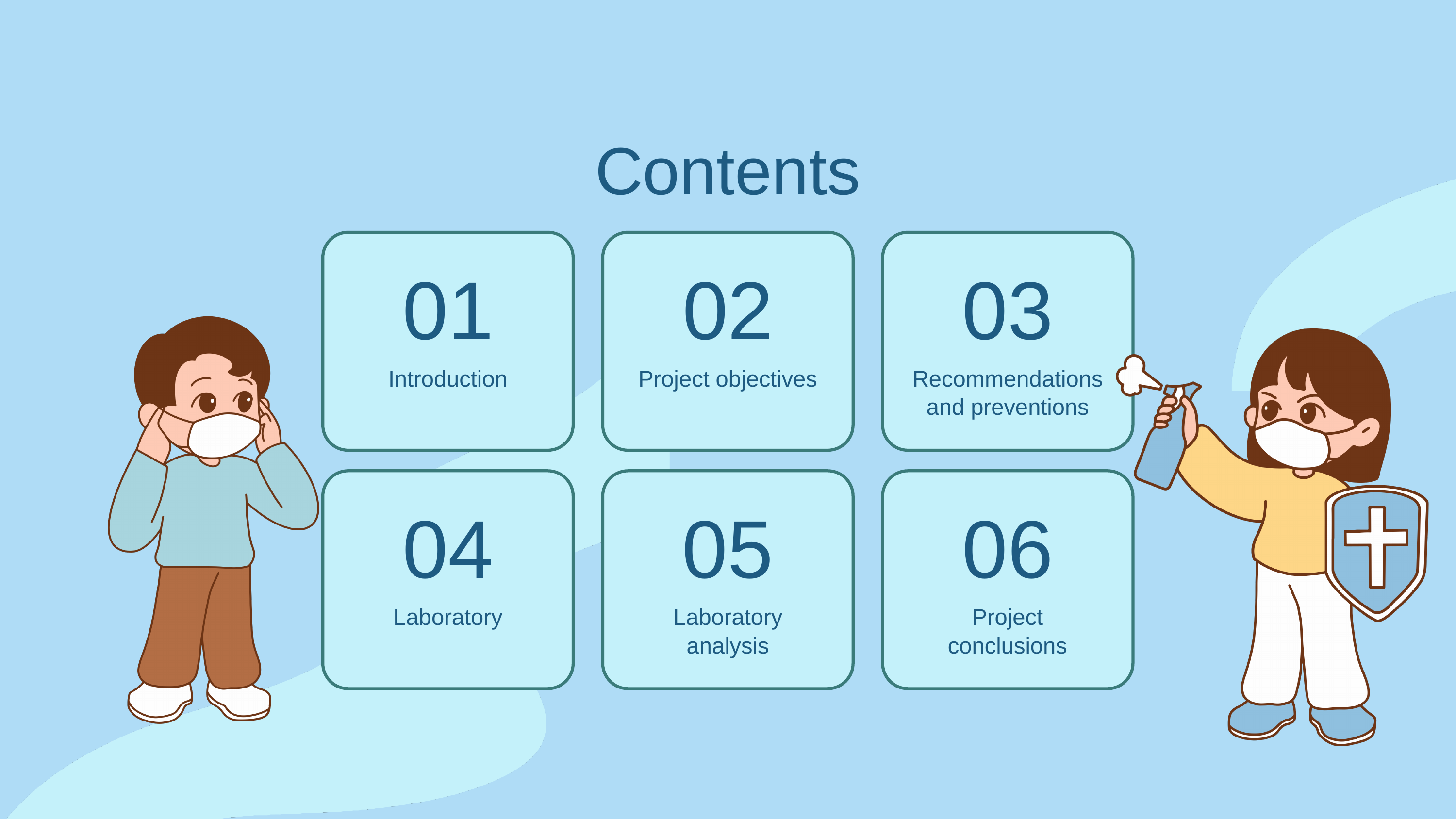

Contents

01
02
03

Introduction
Project objectives
Recommendations and preventions

04
05
06
Laboratory
Laboratory analysis
Project conclusions